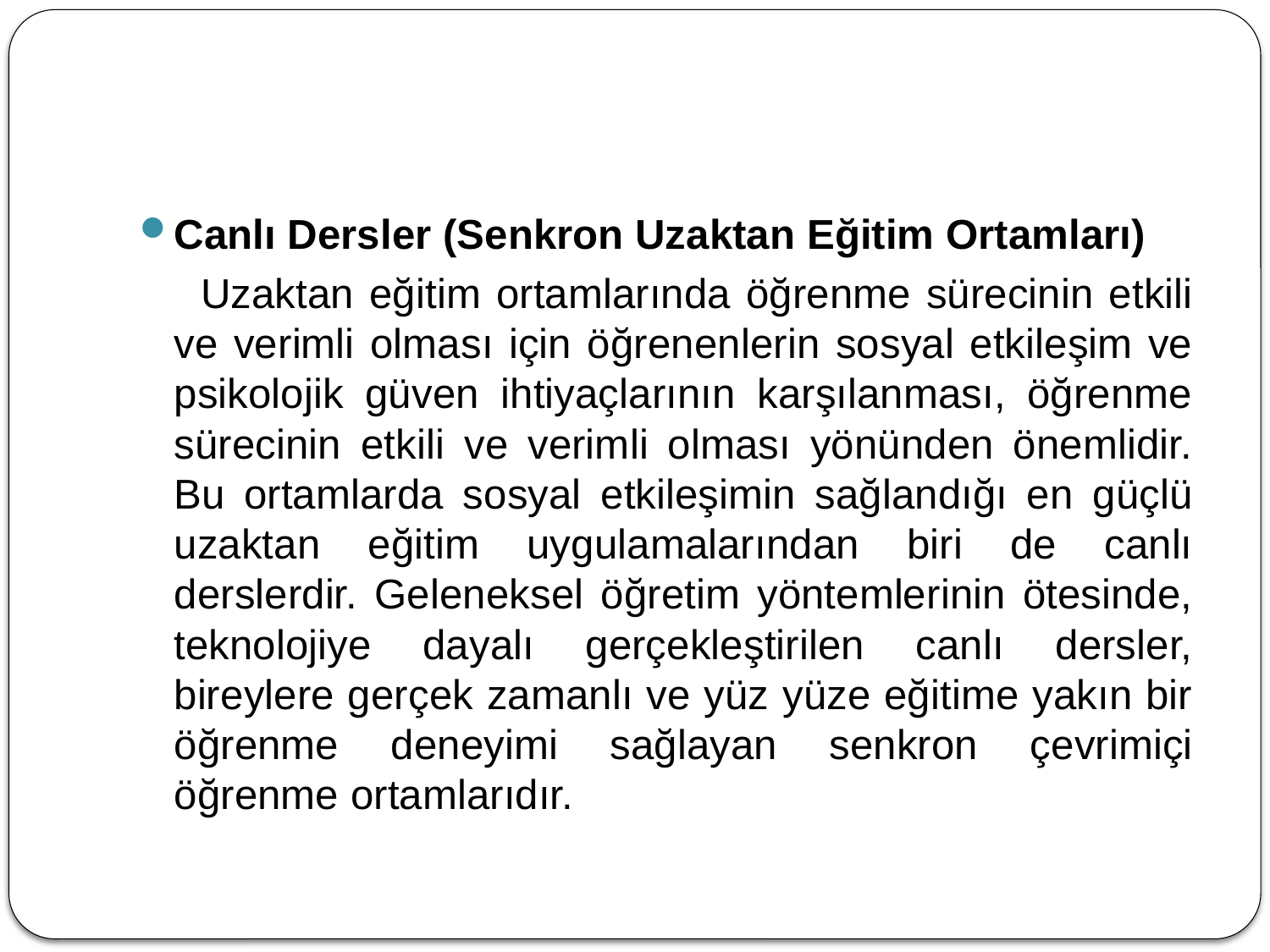

#
Canlı Dersler (Senkron Uzaktan Eğitim Ortamları)
    Uzaktan eğitim ortamlarında öğrenme sürecinin etkili ve verimli olması için öğrenenlerin sosyal etkileşim ve psikolojik güven ihtiyaçlarının karşılanması, öğrenme sürecinin etkili ve verimli olması yönünden önemlidir. Bu ortamlarda sosyal etkileşimin sağlandığı en güçlü uzaktan eğitim uygulamalarından biri de canlı derslerdir. Geleneksel öğretim yöntemlerinin ötesinde, teknolojiye dayalı gerçekleştirilen canlı dersler, bireylere gerçek zamanlı ve yüz yüze eğitime yakın bir öğrenme deneyimi sağlayan senkron çevrimiçi öğrenme ortamlarıdır.